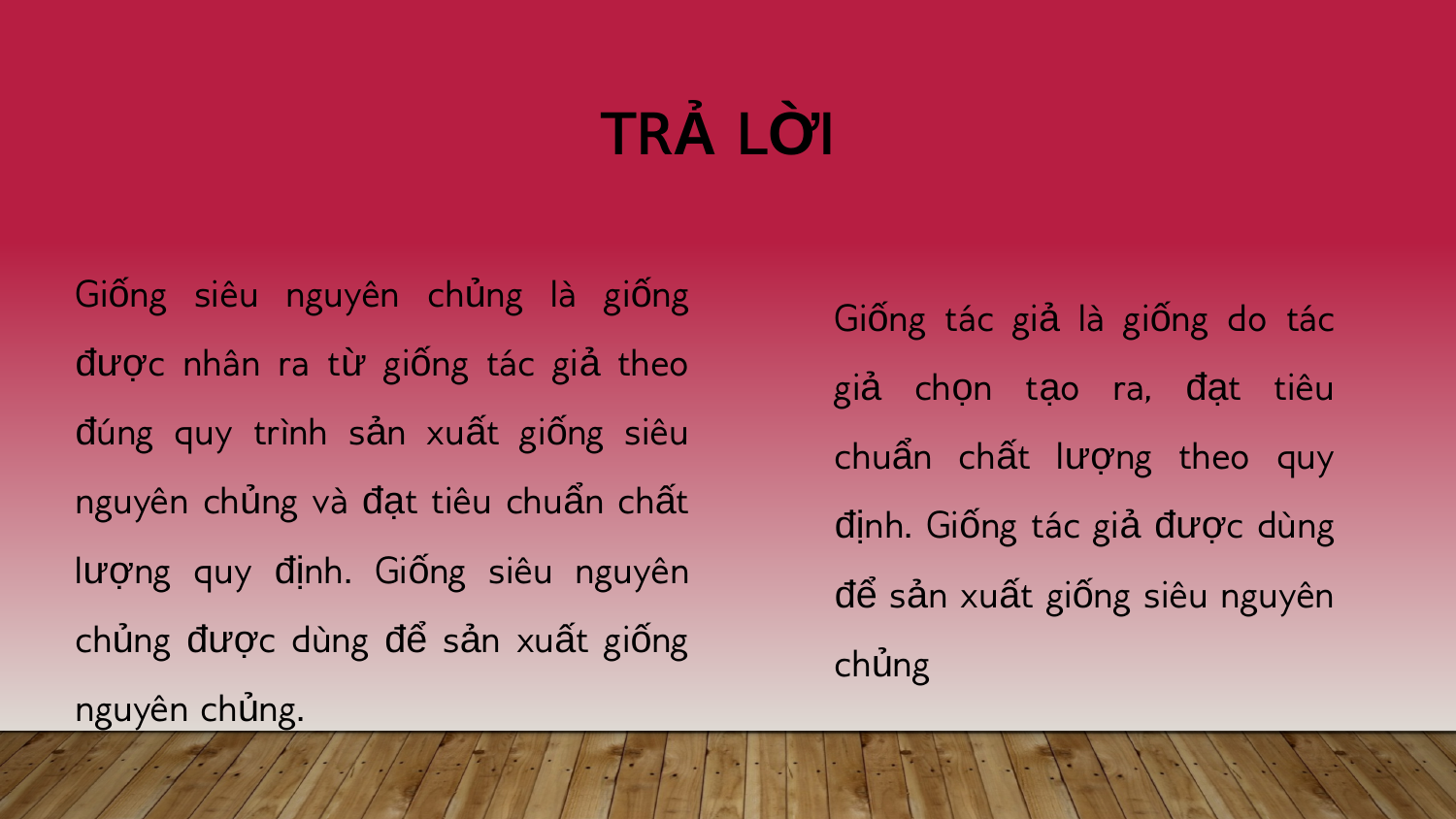

# Trả lời
Giống siêu nguyên chủng là giống được nhân ra từ giống tác giả theo đúng quy trình sản xuất giống siêu nguyên chủng và đạt tiêu chuẩn chất lượng quy định. Giống siêu nguyên chủng được dùng để sản xuất giống nguyên chủng.
Giống tác giả là giống do tác giả chọn tạo ra, đạt tiêu chuẩn chất lượng theo quy định. Giống tác giả được dùng để sản xuất giống siêu nguyên chủng